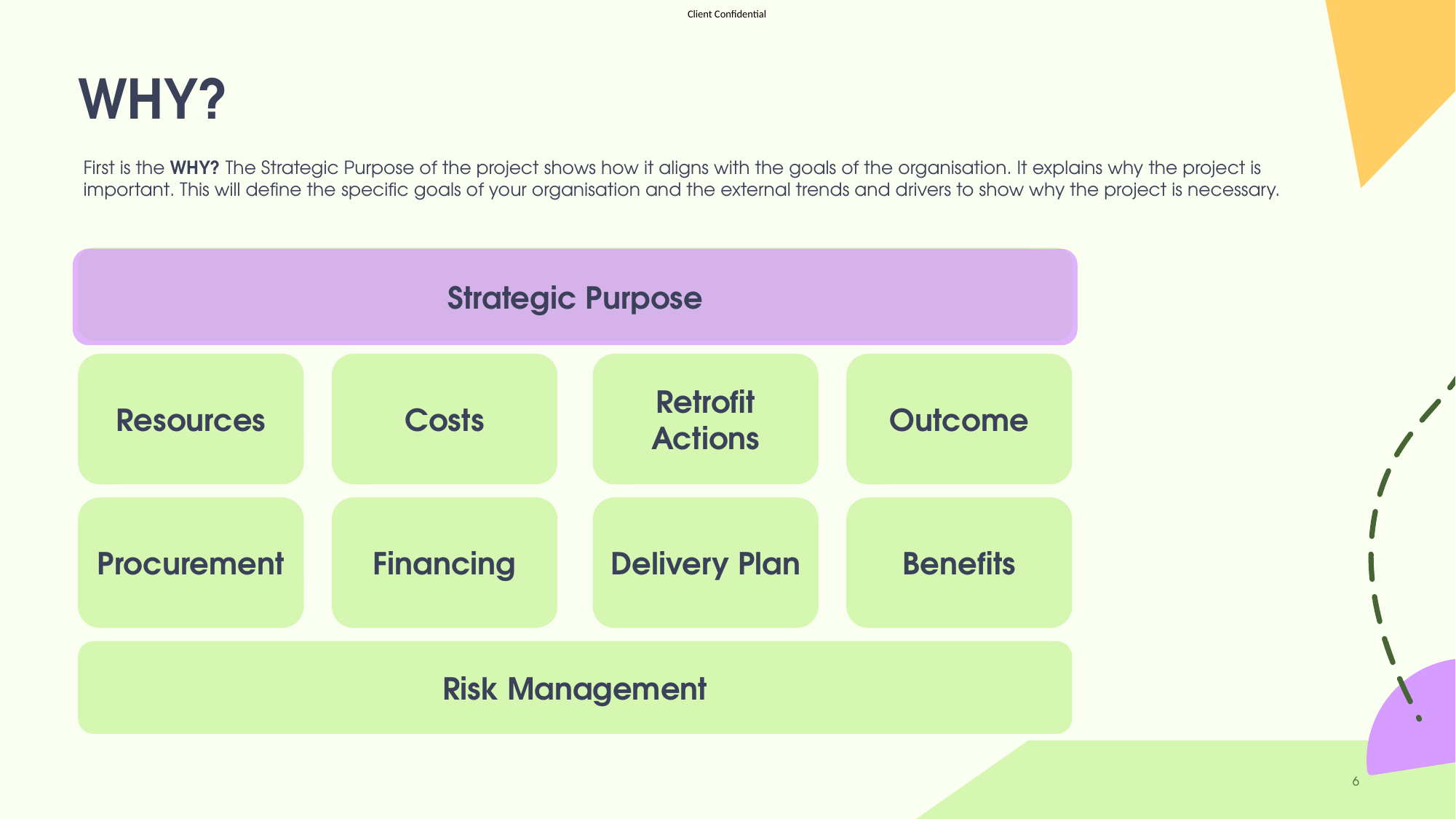

# WHY?

First is the WHY? The Strategic Purpose of the project shows how it aligns with the goals of the organisation. It explains why the project is important. This will define the specific goals of your organisation and the external trends and drivers to show why the project is necessary.

Resources
Costs
Retrofit Actions
Outcome
Procurement
Financing
Delivery Plan
Benefits
Risk Management
Strategic Purpose
6